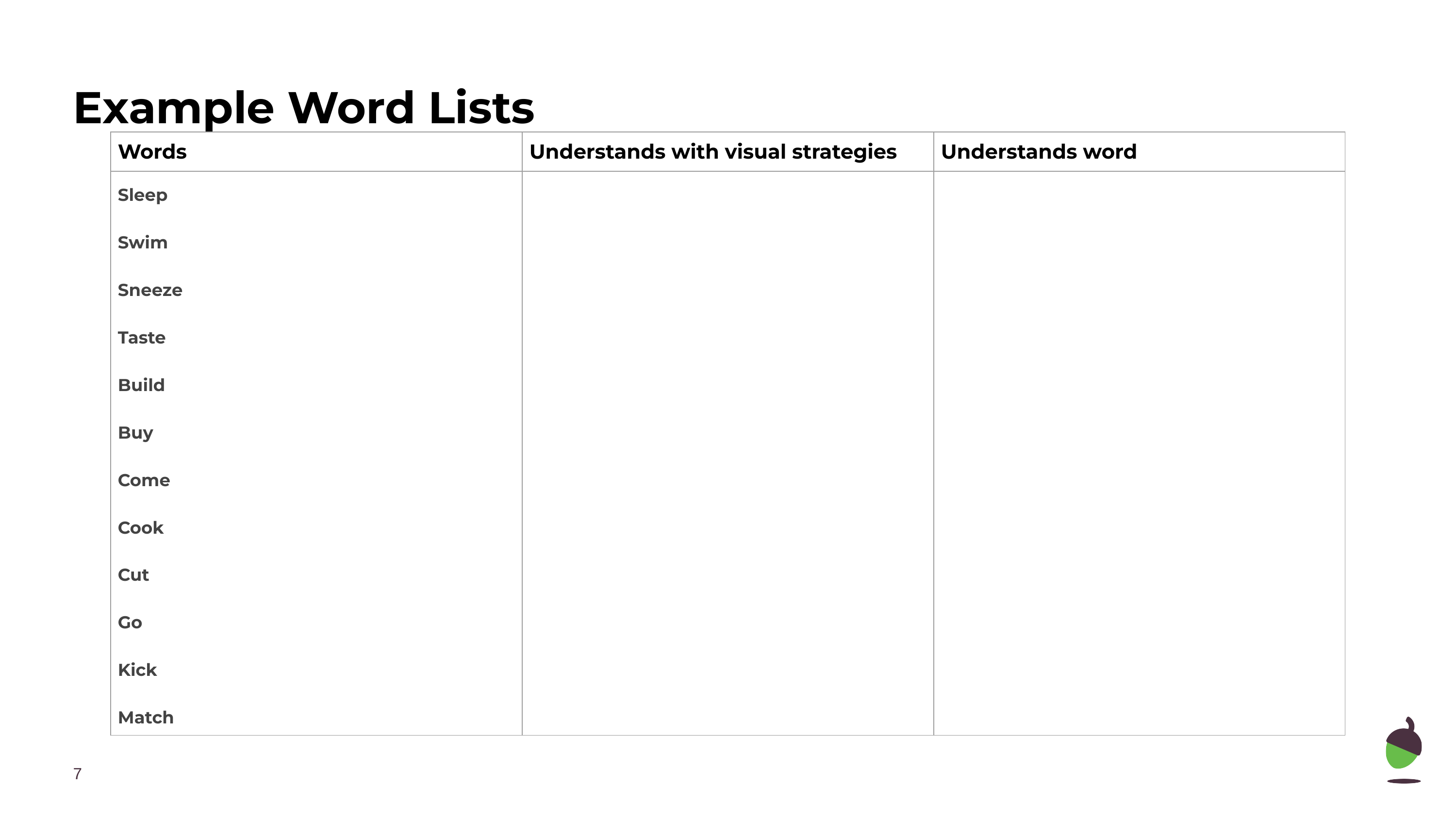

# Example Word Lists
| Words | Understands with visual strategies | Understands word |
| --- | --- | --- |
| Sleep Swim Sneeze Taste Build Buy Come Cook Cut Go Kick Match |  |  |
7